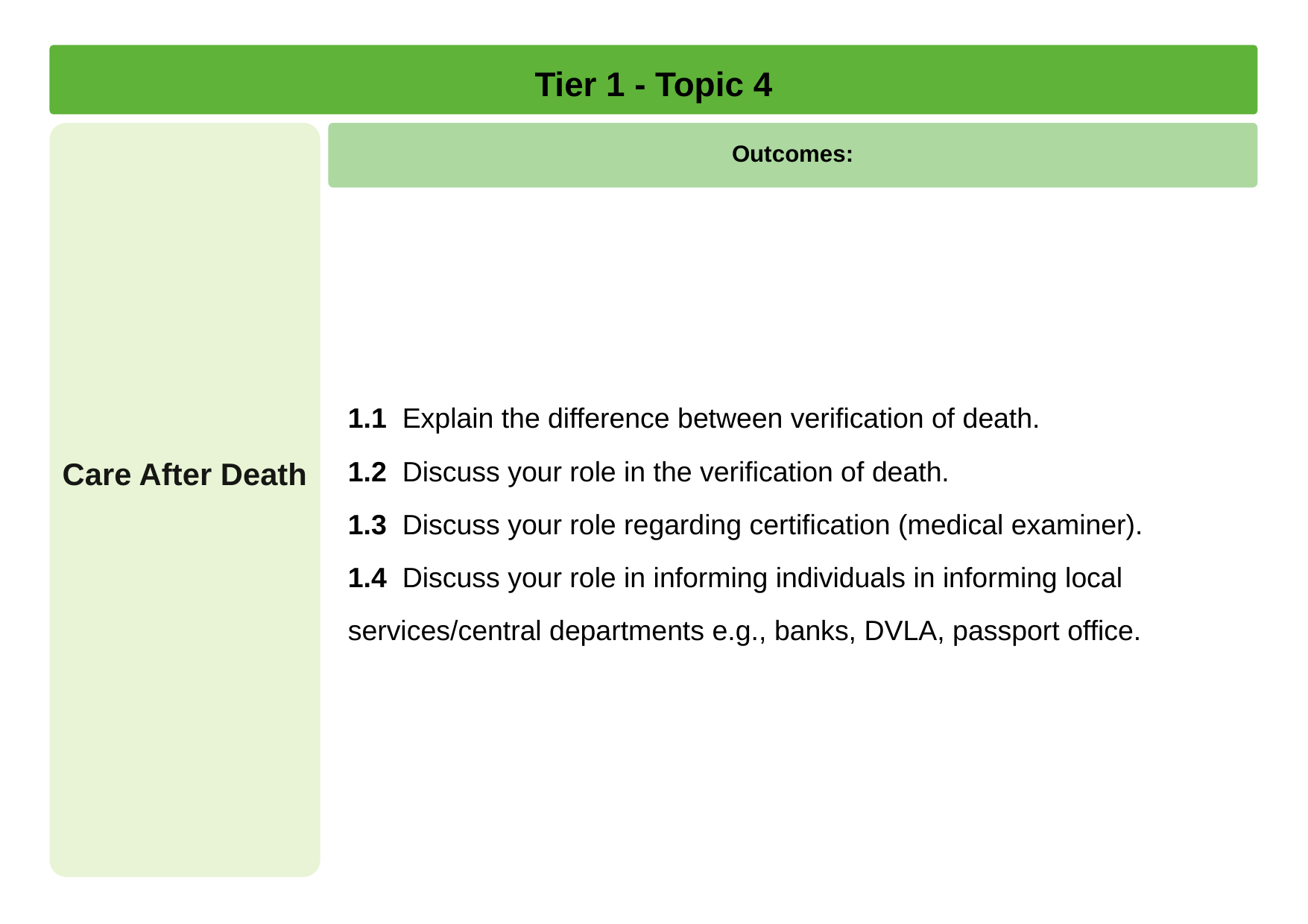

Tier 1 - Topic 4

Care After Death

Outcomes:

1.1  Explain the difference between verification of death.
1.2  Discuss your role in the verification of death.
1.3  Discuss your role regarding certification (medical examiner).
1.4  Discuss your role in informing individuals in informing local services/central departments e.g., banks, DVLA, passport office.